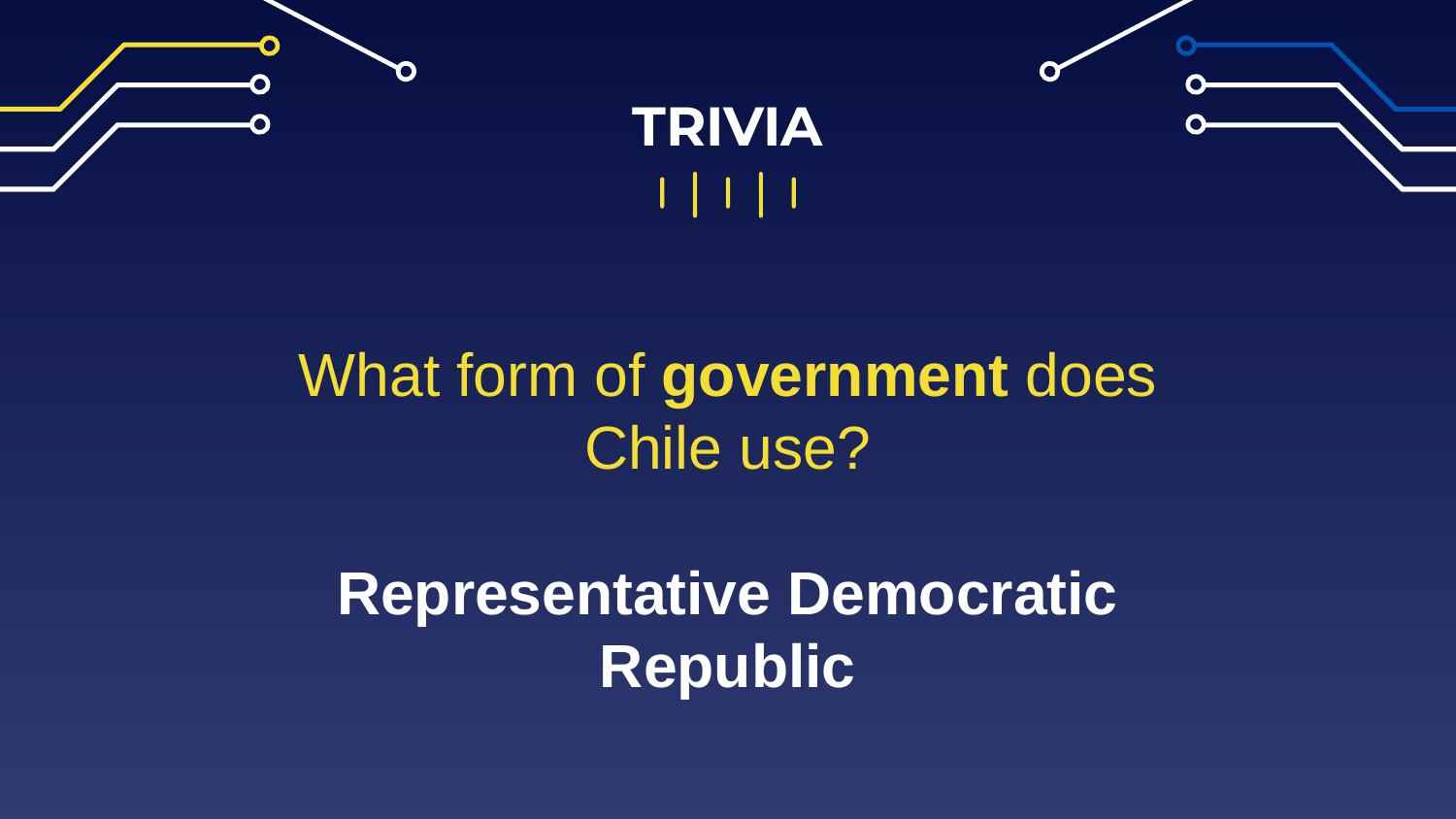

# TRIVIA

What form of government does Chile use?

Representative Democratic Republic